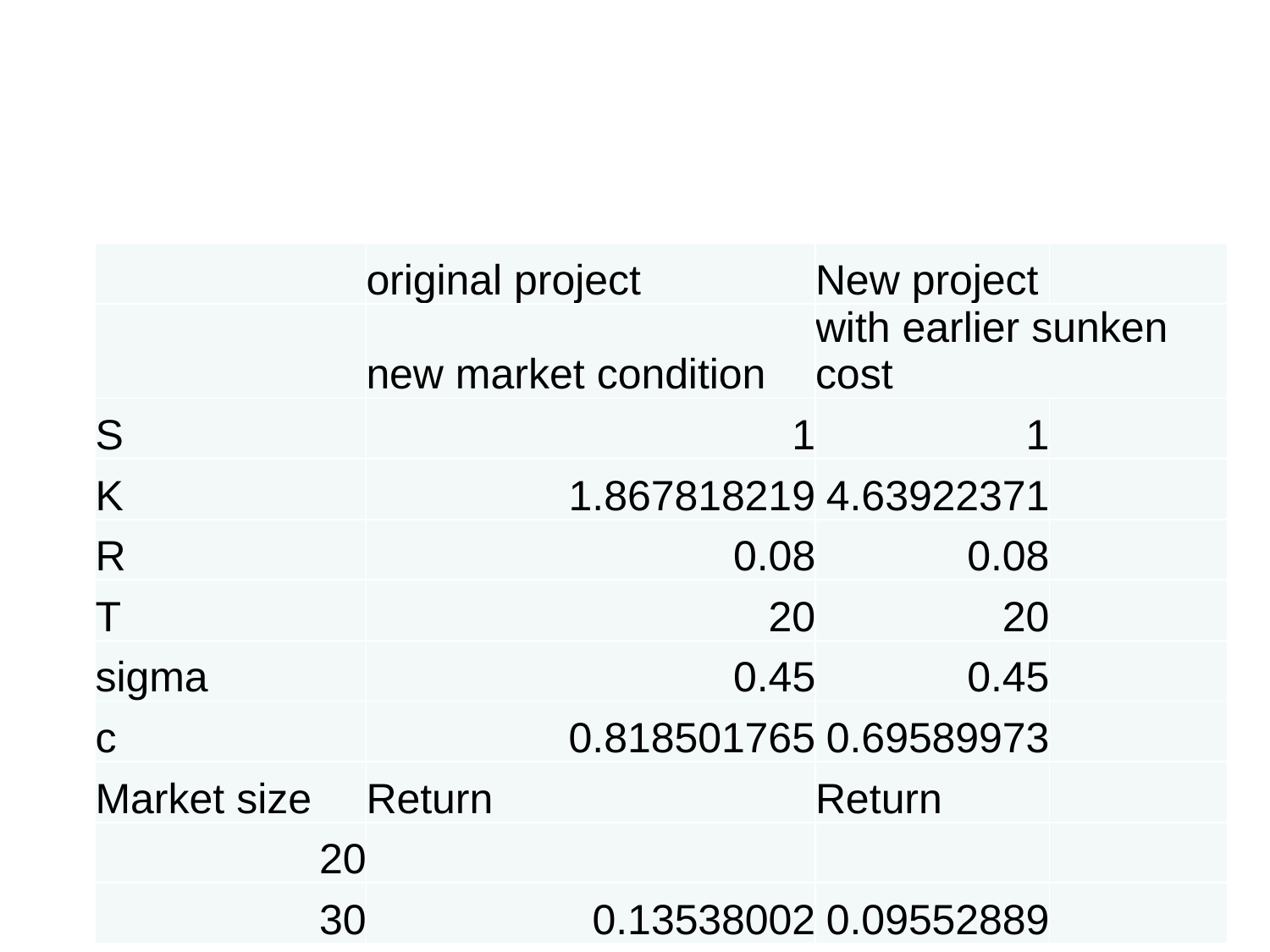

#
|  | original project | New project |  |
| --- | --- | --- | --- |
|  | new market condition | with earlier sunken cost |  |
| S | 1 | 1 |  |
| K | 1.867818219 | 4.63922371 |  |
| R | 0.08 | 0.08 |  |
| T | 20 | 20 |  |
| sigma | 0.45 | 0.45 |  |
| c | 0.818501765 | 0.69589973 |  |
| Market size | Return | Return |  |
| 20 |  |  |  |
| 30 | 0.13538002 | 0.09552889 |  |